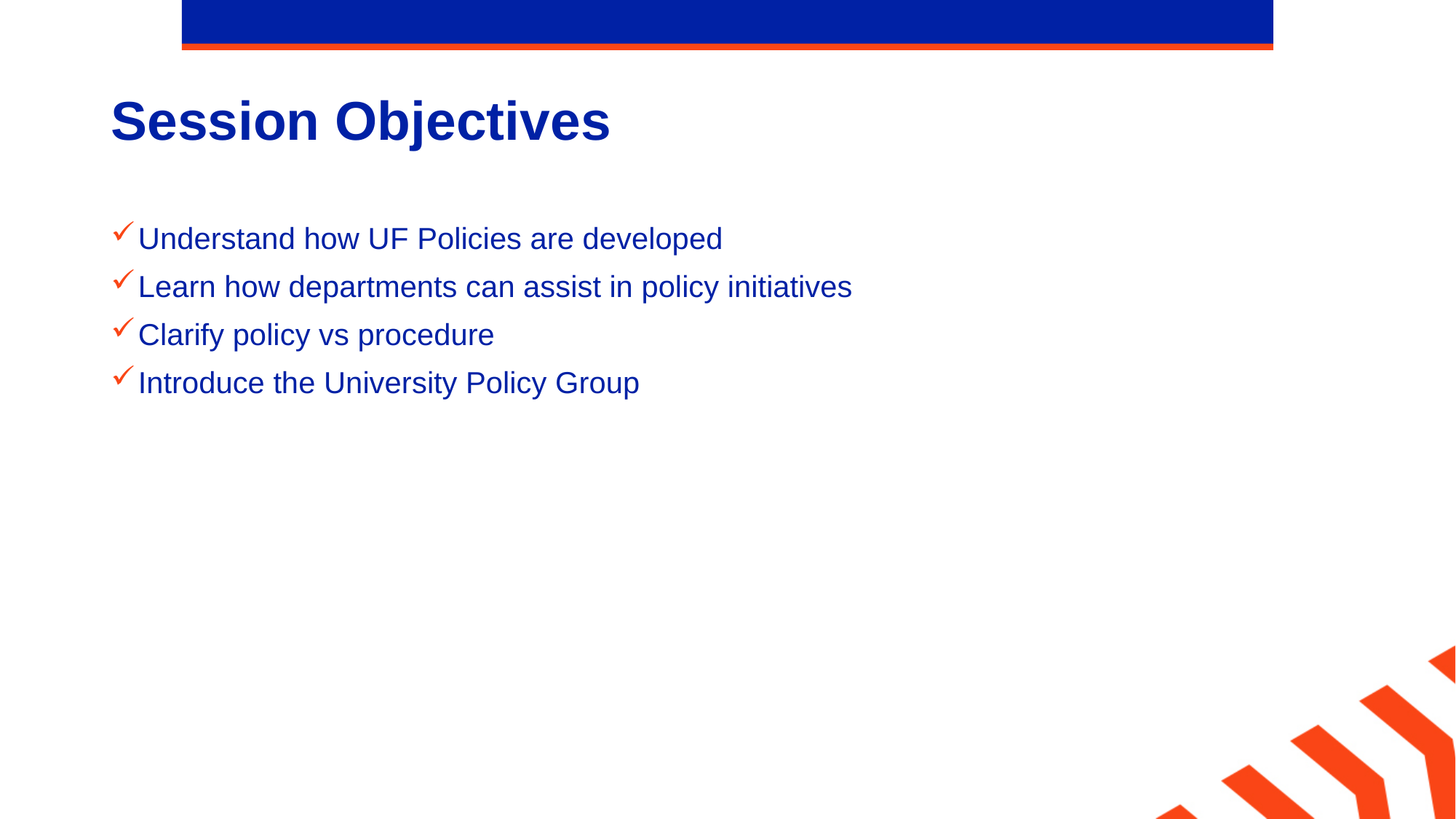

# Session Objectives

Understand how UF Policies are developed
Learn how departments can assist in policy initiatives
Clarify policy vs procedure
Introduce the University Policy Group